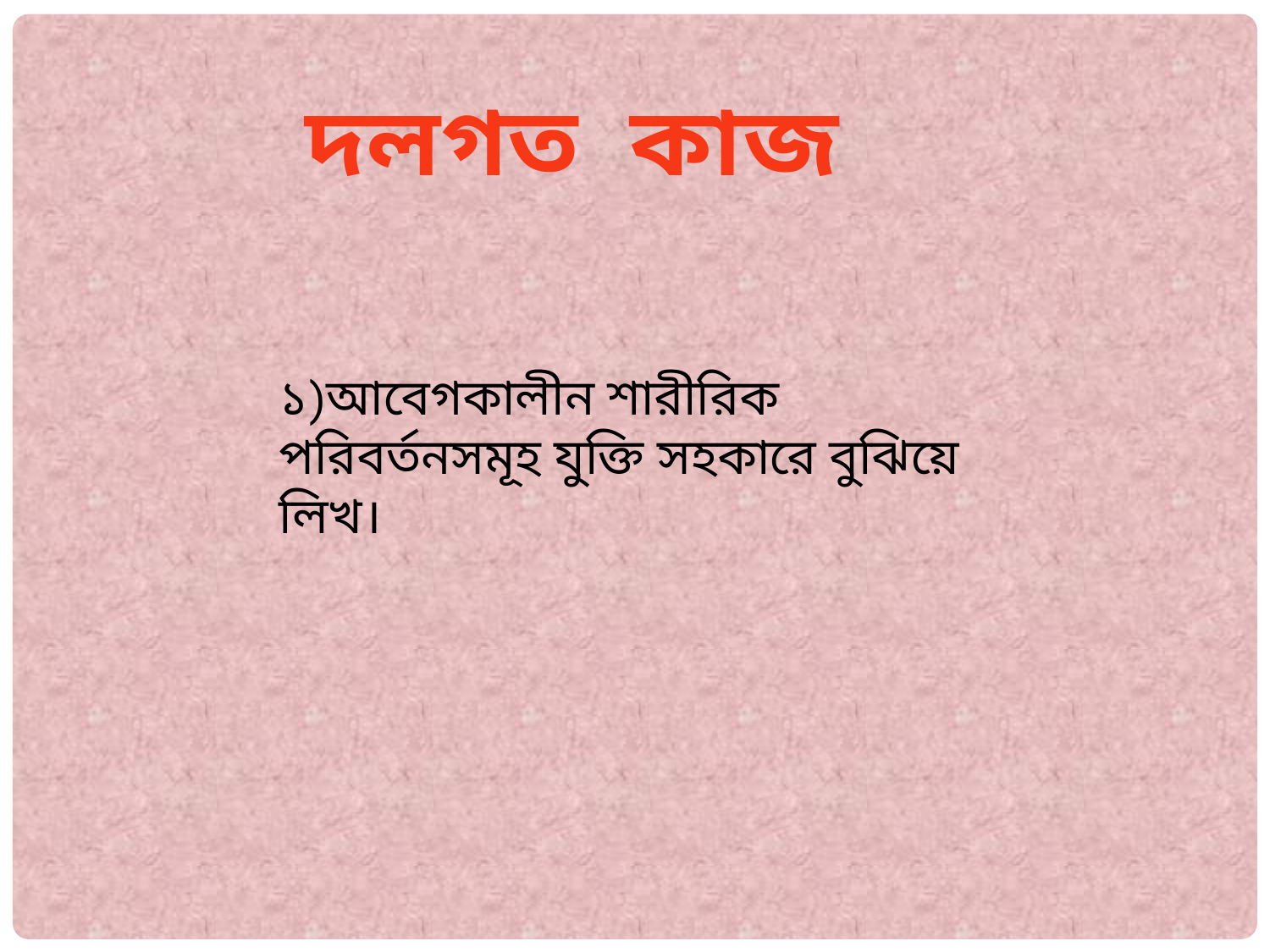

দলগত  কাজ
১)আবেগকালীন শারীরিক পরিবর্তনসমূহ যুক্তি সহকারে বুঝিয়ে লিখ।